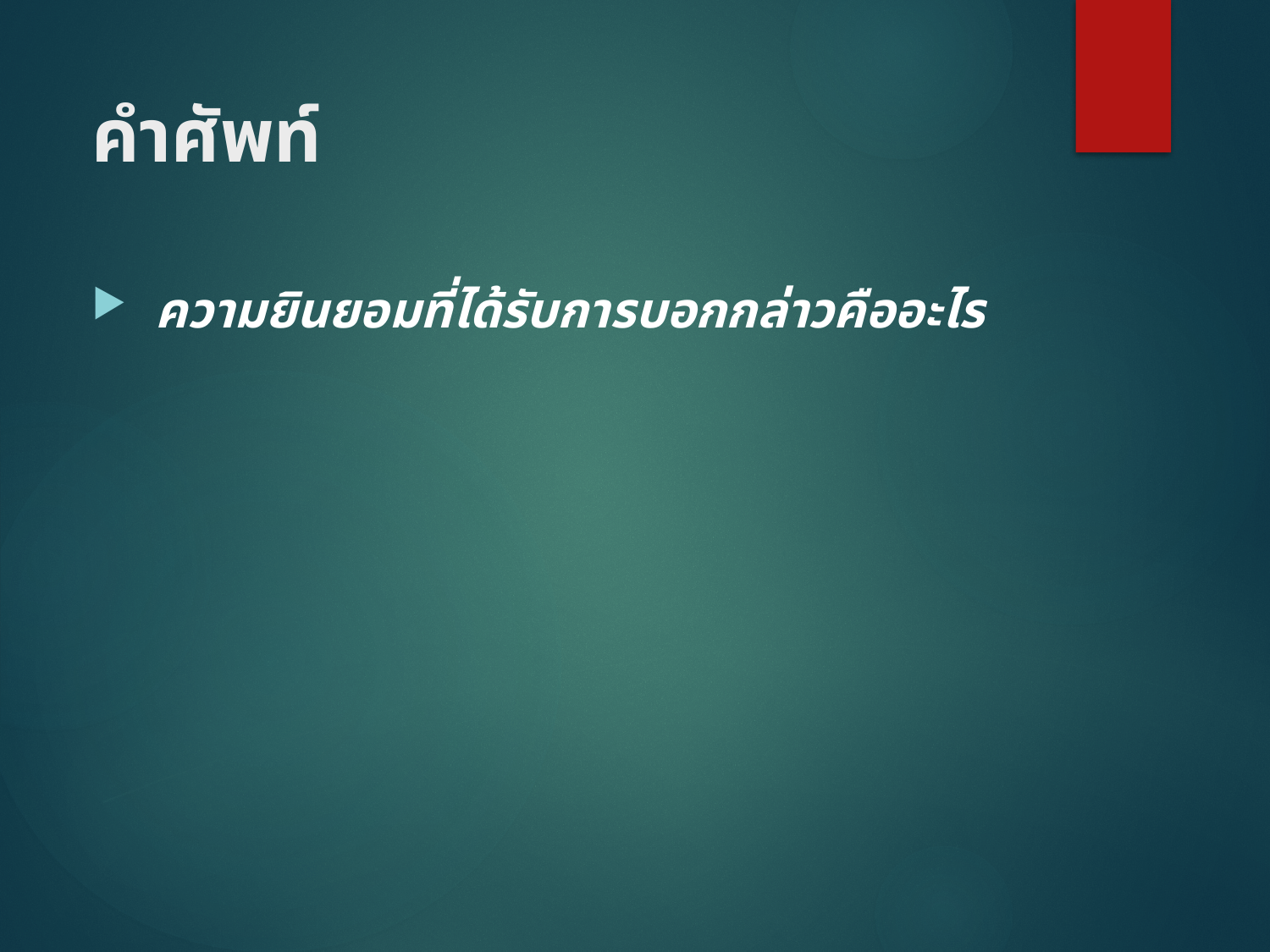

# คำศัพท์

ความยินยอมที่ได้รับการบอกกล่าวคืออะไร